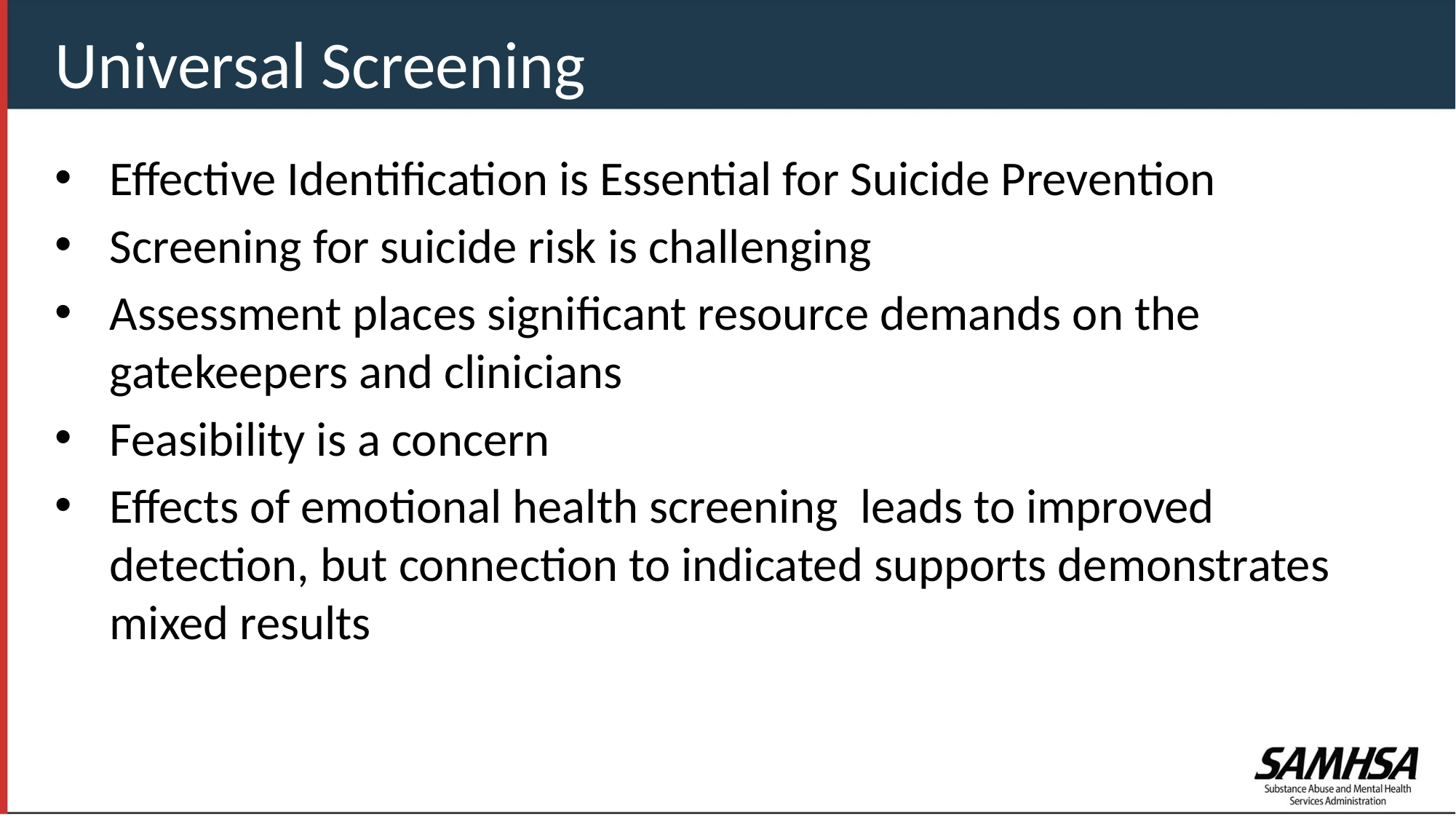

Universal Screening
Effective Identification is Essential for Suicide Prevention
Screening for suicide risk is challenging
Assessment places significant resource demands on the gatekeepers and clinicians
Feasibility is a concern
Effects of emotional health screening  leads to improved detection, but connection to indicated supports demonstrates mixed results